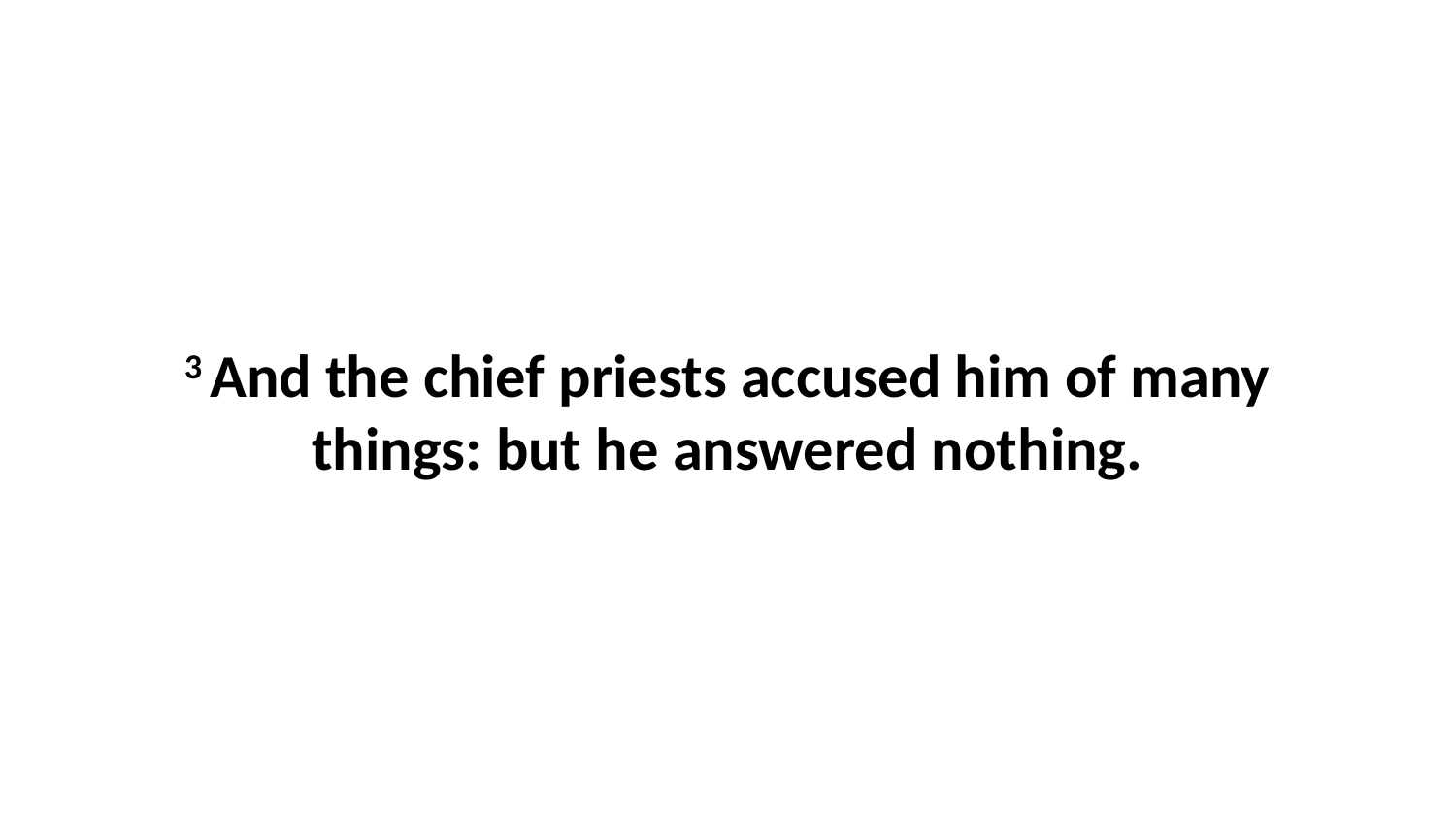

3 And the chief priests accused him of many things: but he answered nothing.